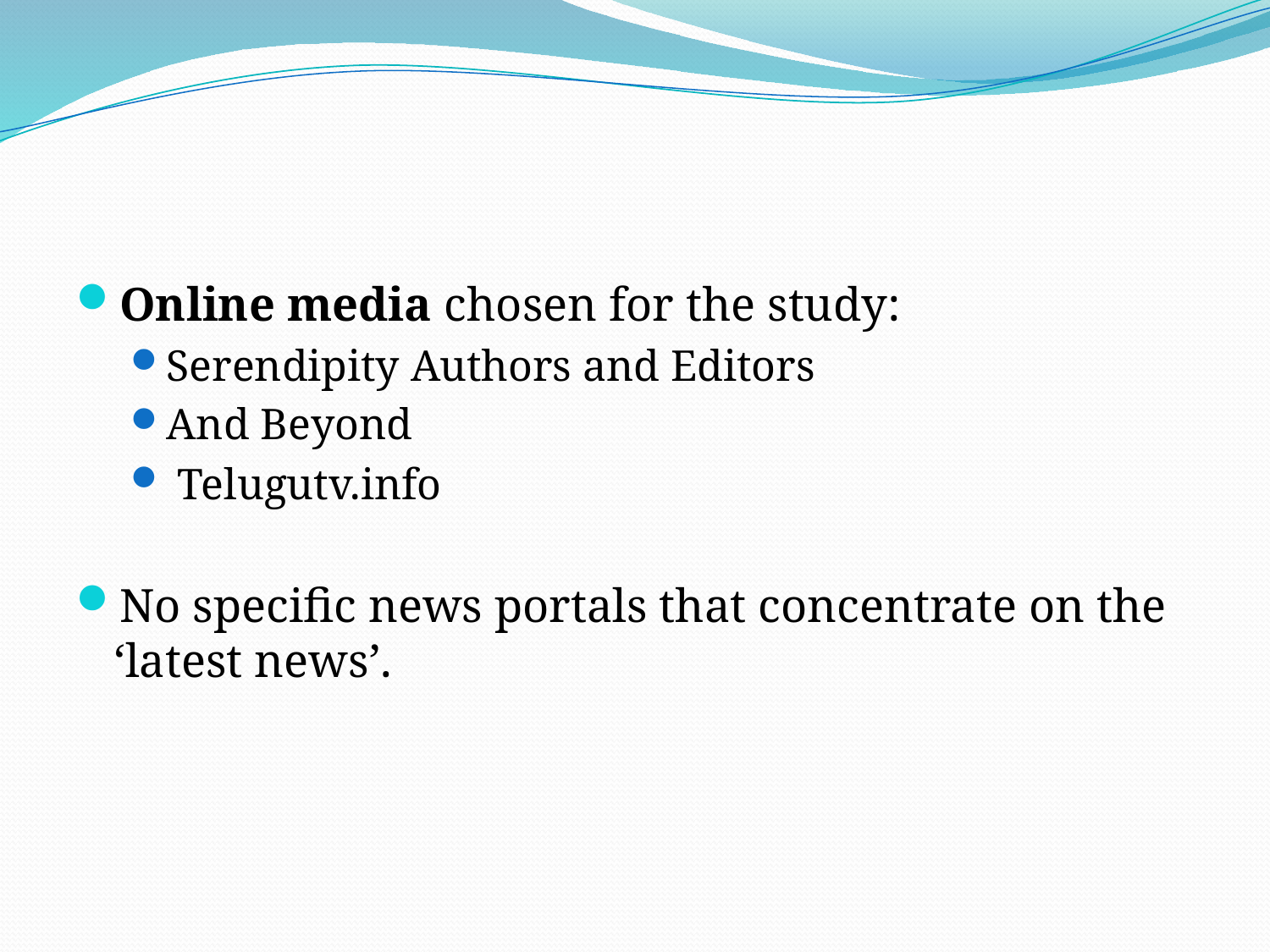

#
Online media chosen for the study:
Serendipity Authors and Editors
And Beyond
 Telugutv.info

No specific news portals that concentrate on the ‘latest news’.